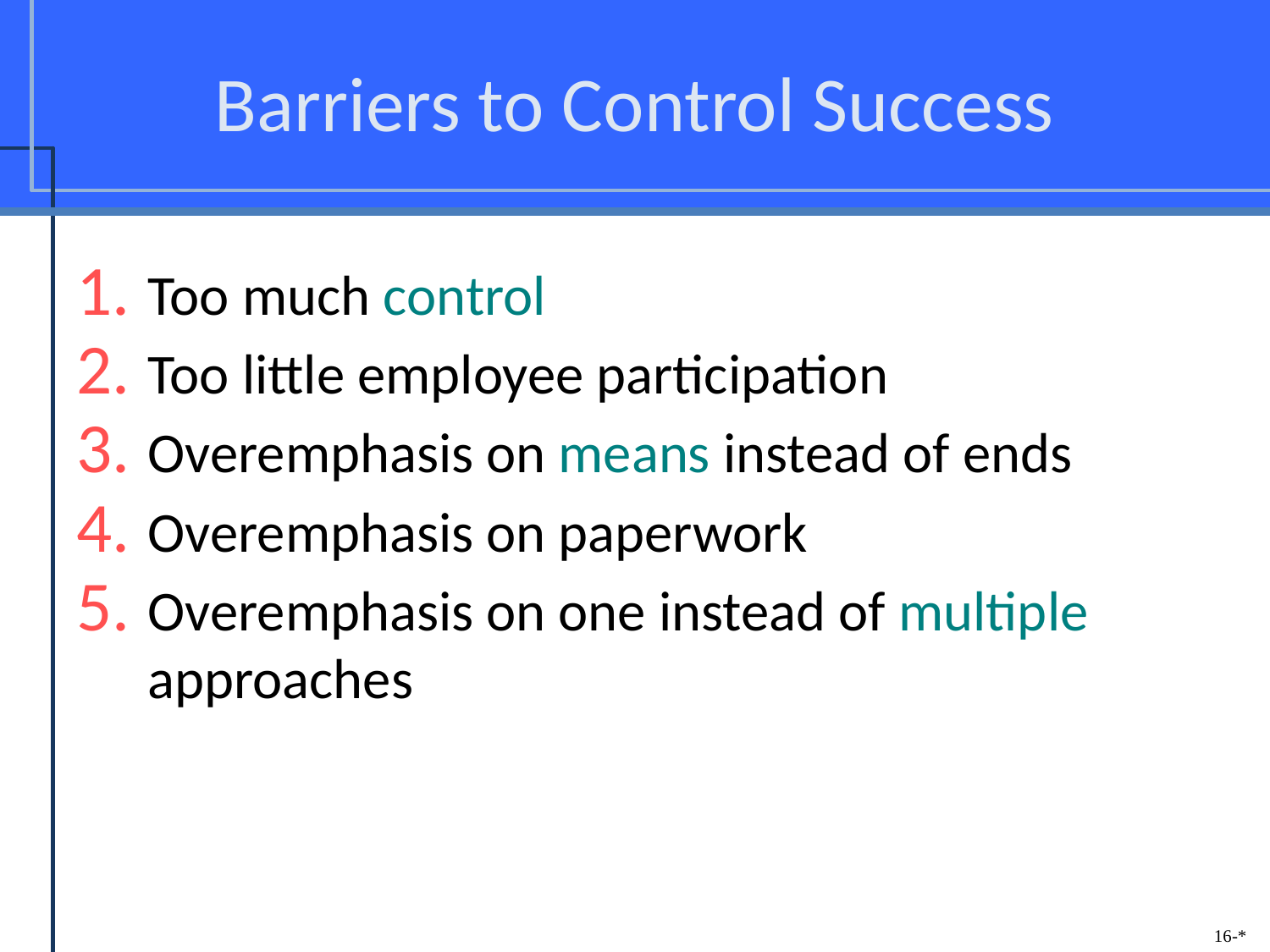

# Barriers to Control Success
Too much control
Too little employee participation
Overemphasis on means instead of ends
Overemphasis on paperwork
Overemphasis on one instead of multiple approaches